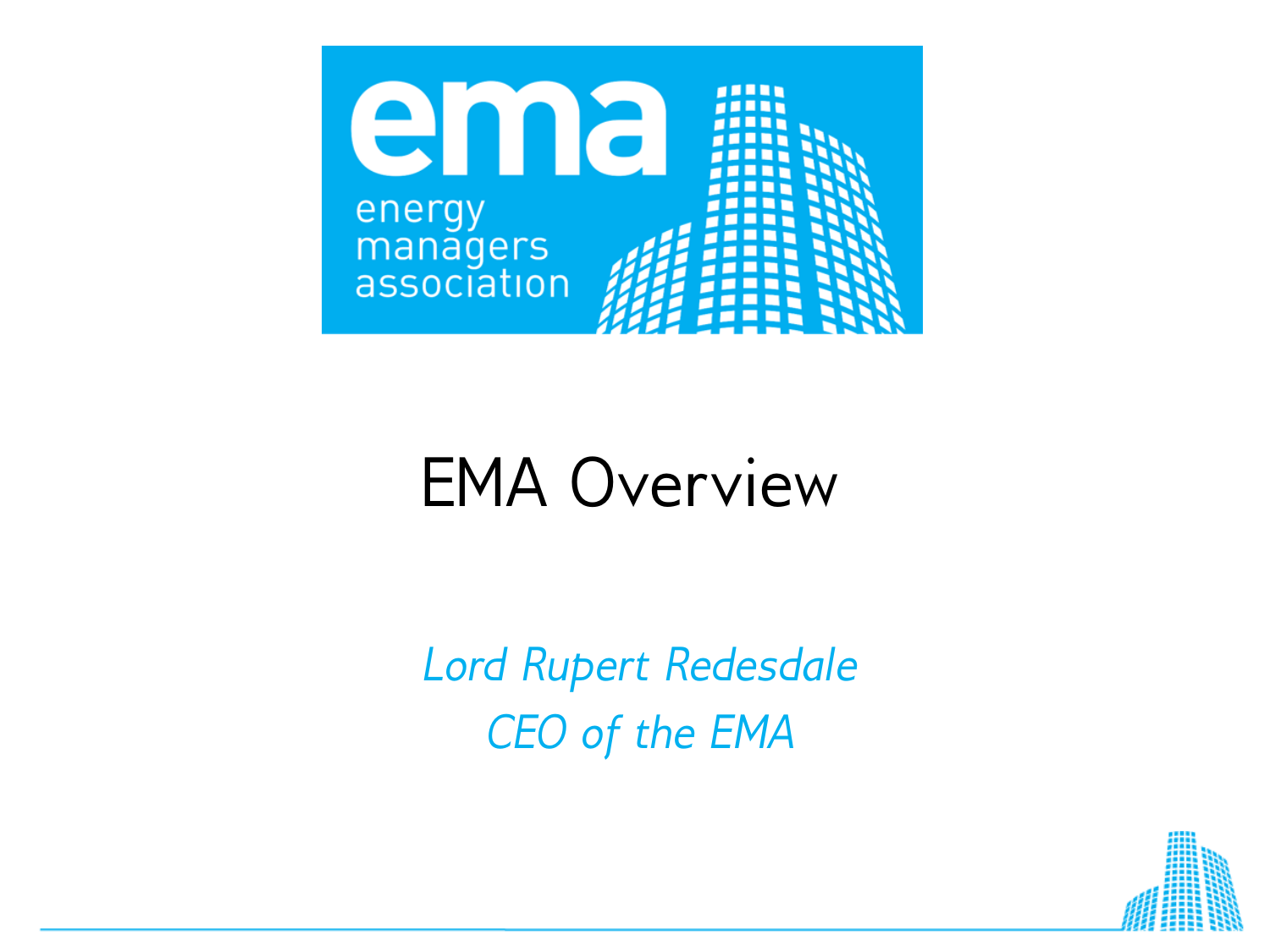

# EMA Overview
Lord Rupert Redesdale
CEO of the EMA